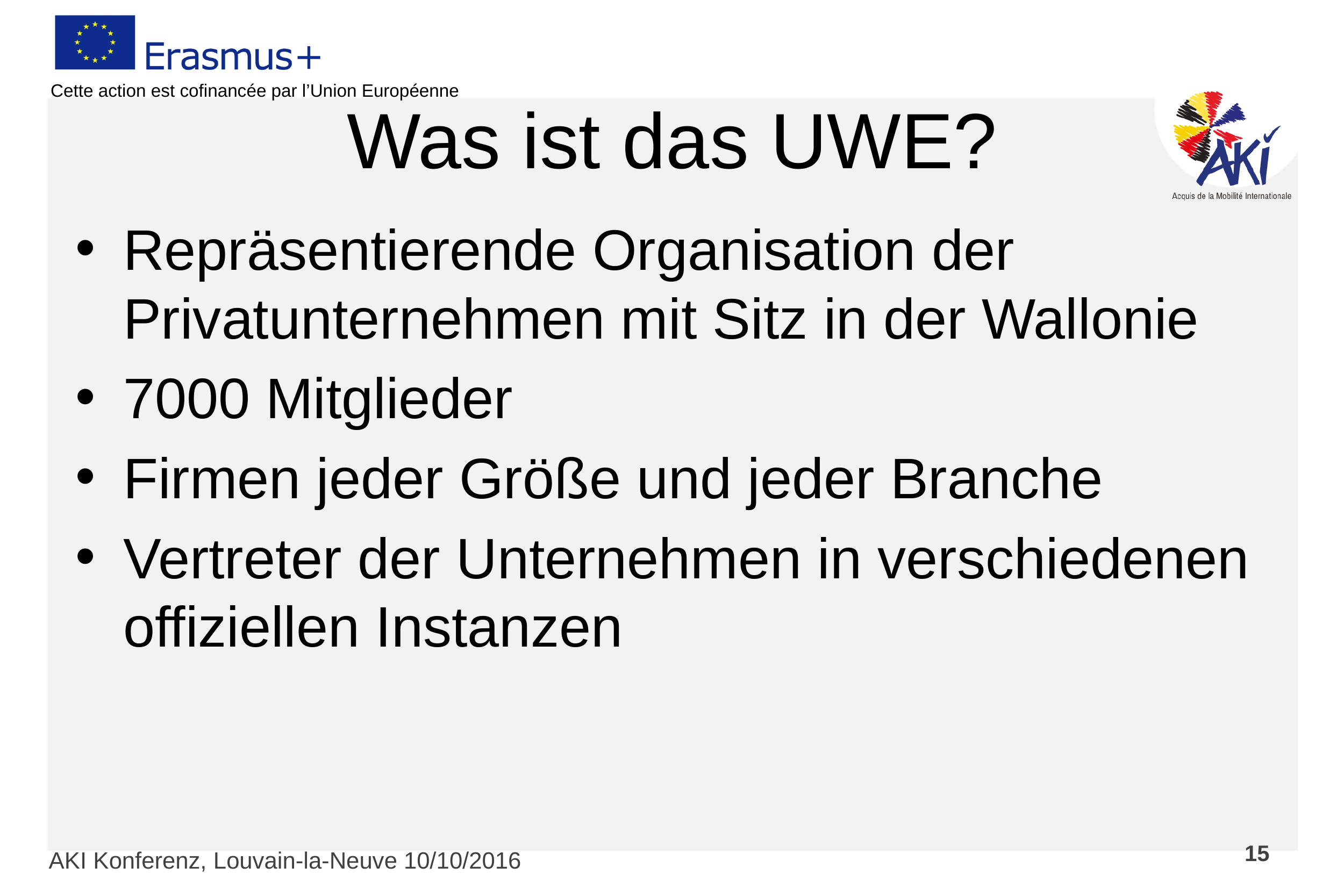

# Was ist das UWE?
Repräsentierende Organisation der Privatunternehmen mit Sitz in der Wallonie
7000 Mitglieder
Firmen jeder Größe und jeder Branche
Vertreter der Unternehmen in verschiedenen offiziellen Instanzen
15
AKI Konferenz, Louvain-la-Neuve 10/10/2016